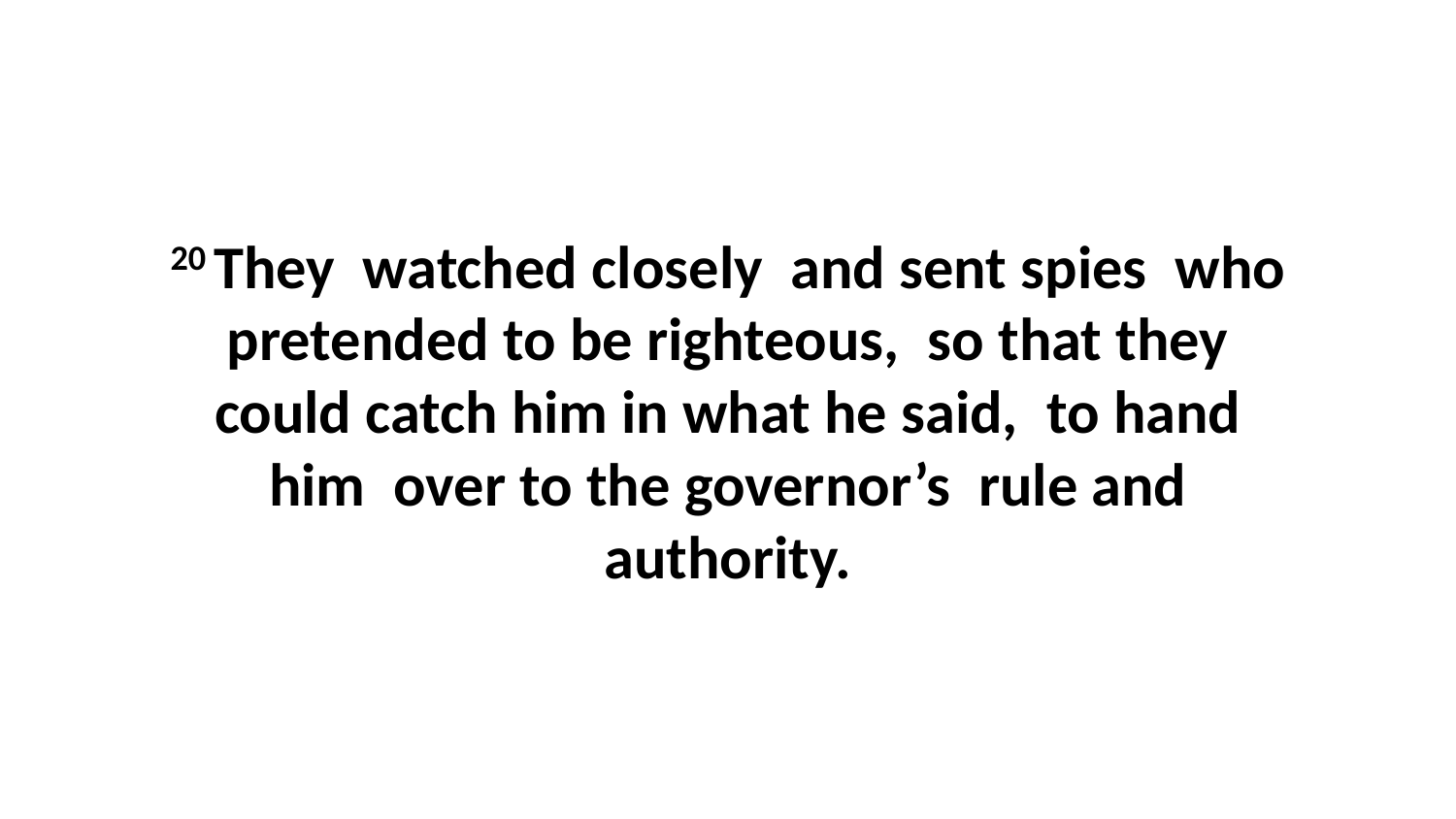

20 They  watched closely  and sent spies  who pretended to be righteous,  so that they could catch him in what he said,  to hand him  over to the governor’s  rule and authority.